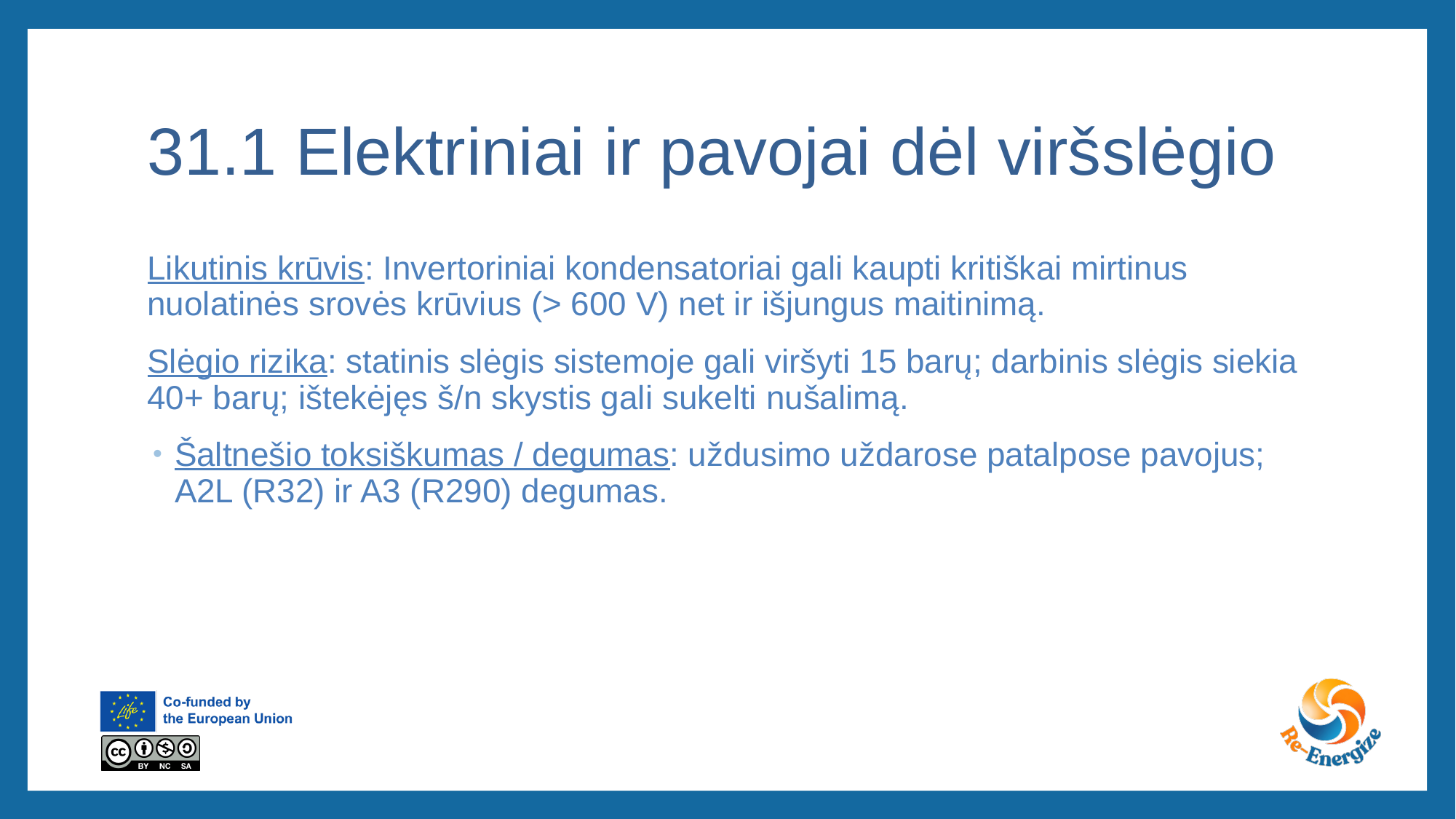

# 31.1 Elektriniai ir pavojai dėl viršslėgio
Likutinis krūvis: Invertoriniai kondensatoriai gali kaupti kritiškai mirtinus nuolatinės srovės krūvius (> 600 V) net ir išjungus maitinimą.
Slėgio rizika: statinis slėgis sistemoje gali viršyti 15 barų; darbinis slėgis siekia 40+ barų; ištekėjęs š/n skystis gali sukelti nušalimą.
Šaltnešio toksiškumas / degumas: uždusimo uždarose patalpose pavojus; A2L (R32) ir A3 (R290) degumas.